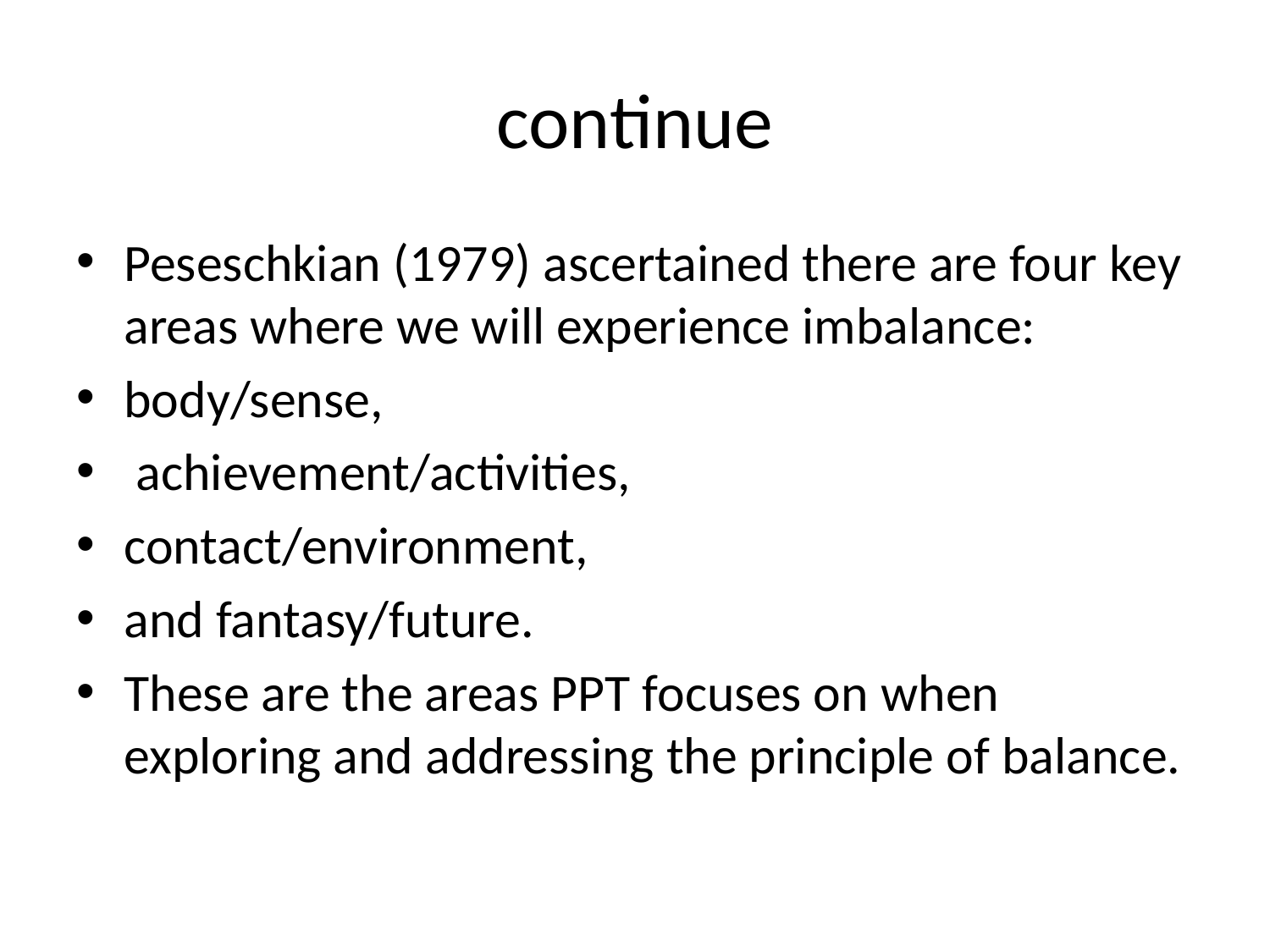

# continue
Peseschkian (1979) ascertained there are four key areas where we will experience imbalance:
body/sense,
 achievement/activities,
contact/environment,
and fantasy/future.
These are the areas PPT focuses on when exploring and addressing the principle of balance.